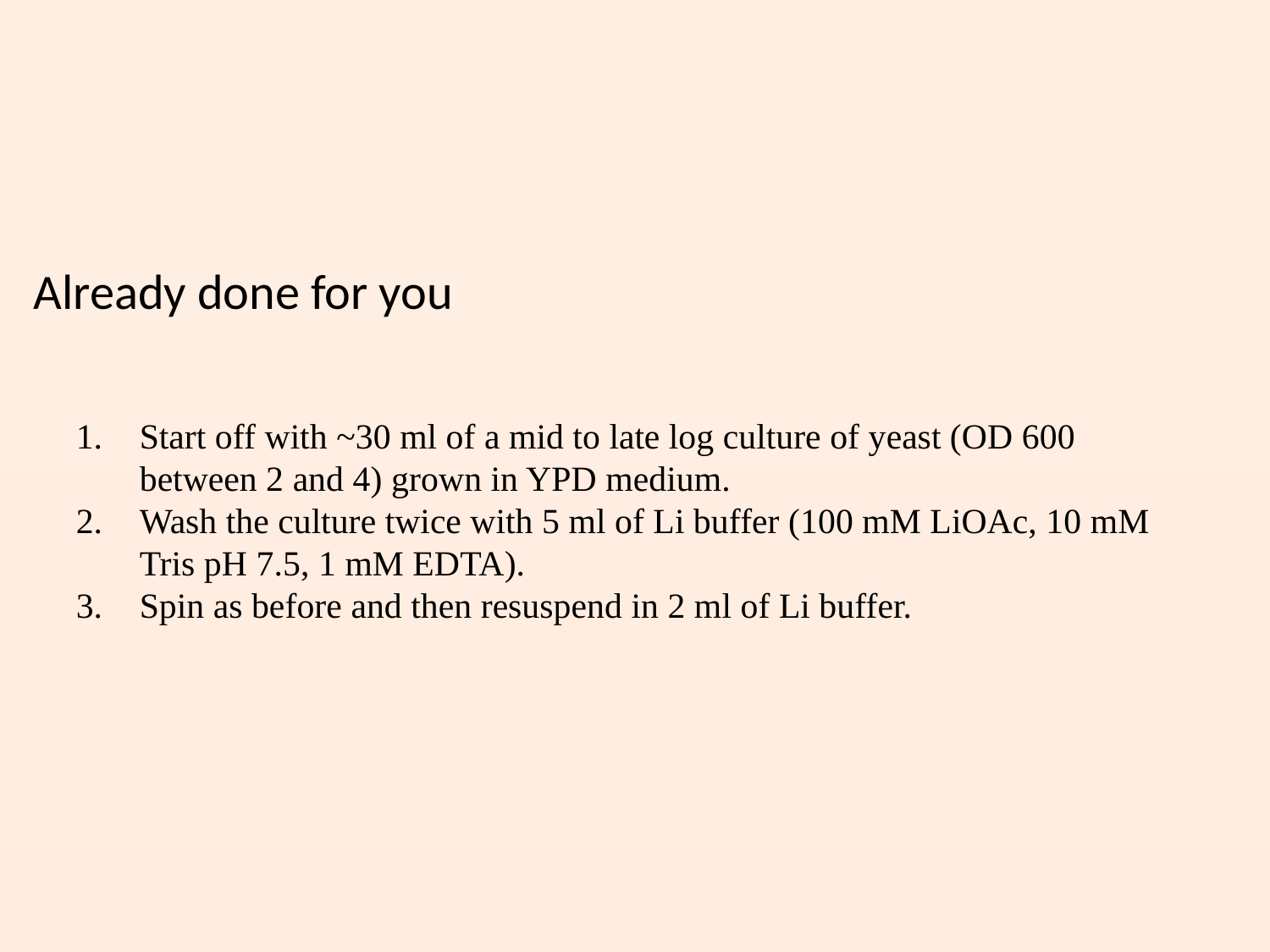

Already done for you
Start off with ~30 ml of a mid to late log culture of yeast (OD 600 between 2 and 4) grown in YPD medium.
Wash the culture twice with 5 ml of Li buffer (100 mM LiOAc, 10 mM Tris pH 7.5, 1 mM EDTA).
Spin as before and then resuspend in 2 ml of Li buffer.